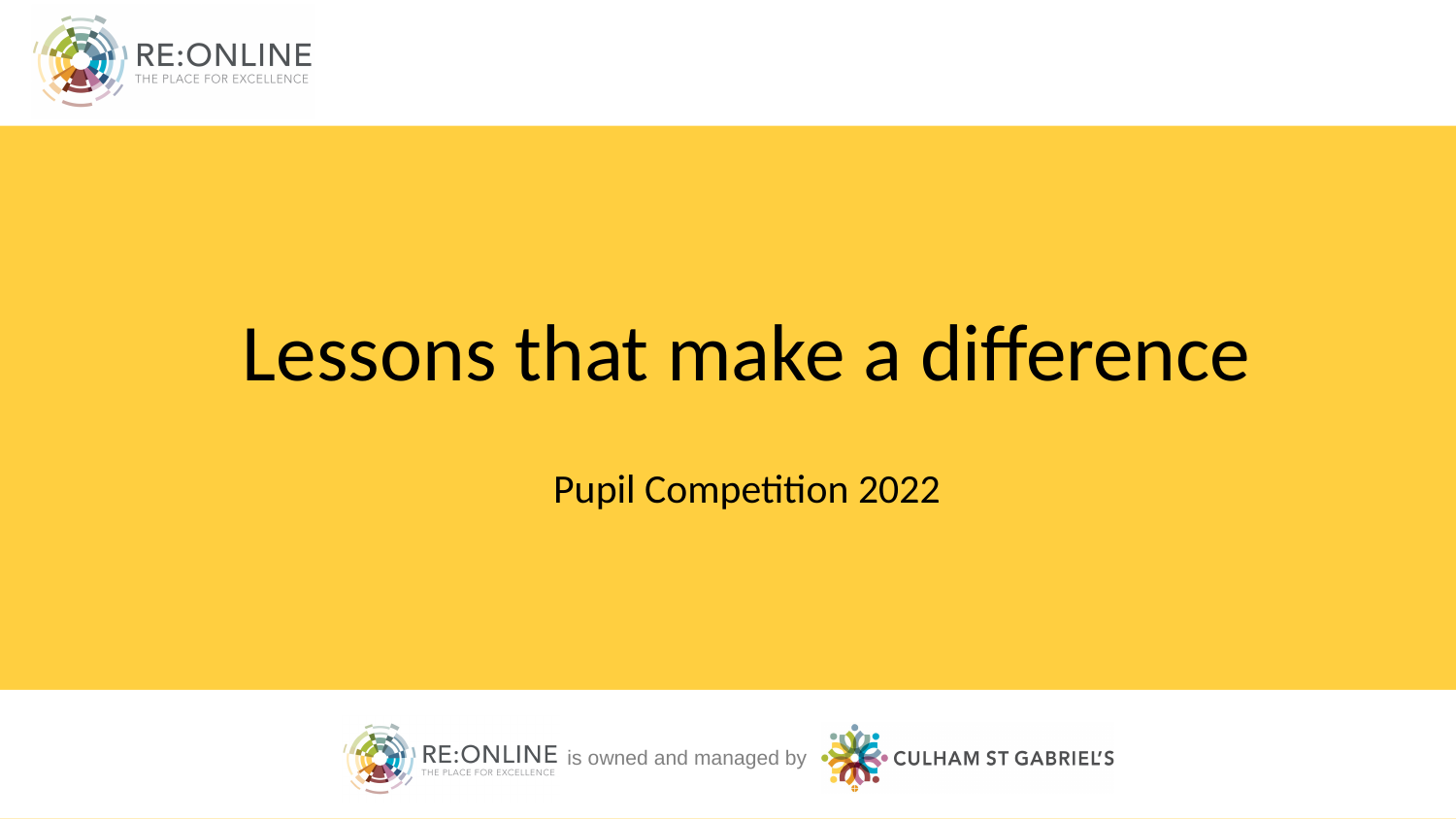

Lessons that make a difference
Pupil Competition 2022